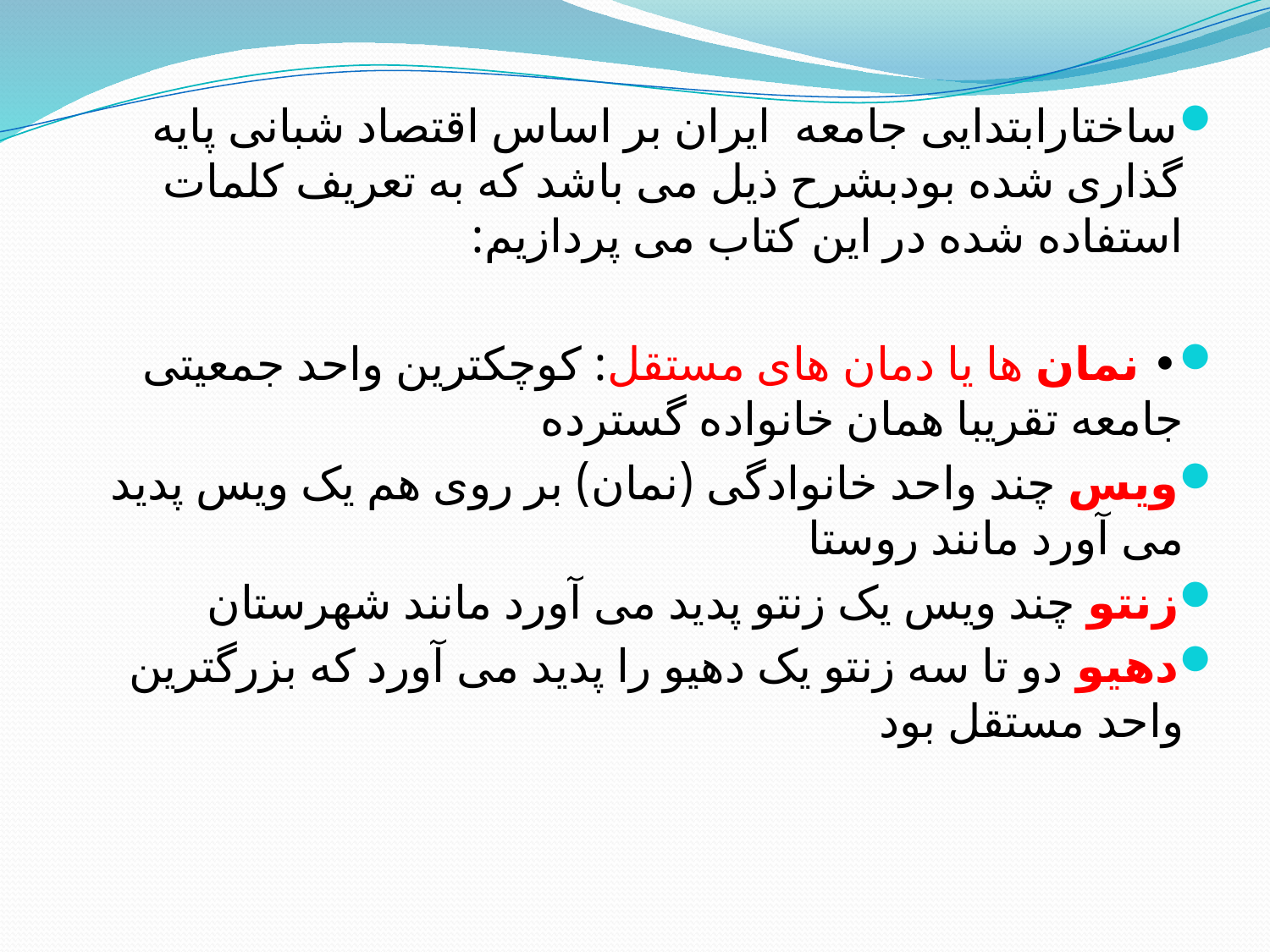

ساختارابتدایی جامعه  ایران بر اساس اقتصاد شبانی پایه گذاری شده بودبشرح ذیل می باشد که به تعریف کلمات استفاده شده در این کتاب می پردازیم:

• نمان ها یا دمان های مستقل: کوچکترین واحد جمعیتی جامعه تقريبا همان خانواده گسترده
ویس چند واحد خانوادگی (نمان) بر روی هم یک ویس پدید می آورد مانند روستا
زنتو چند ویس یک زنتو پدید می آورد مانند شهرستان
دهيو دو تا سه زنتو یک دهيو را پدید می آورد که بزرگترین واحد مستقل بود